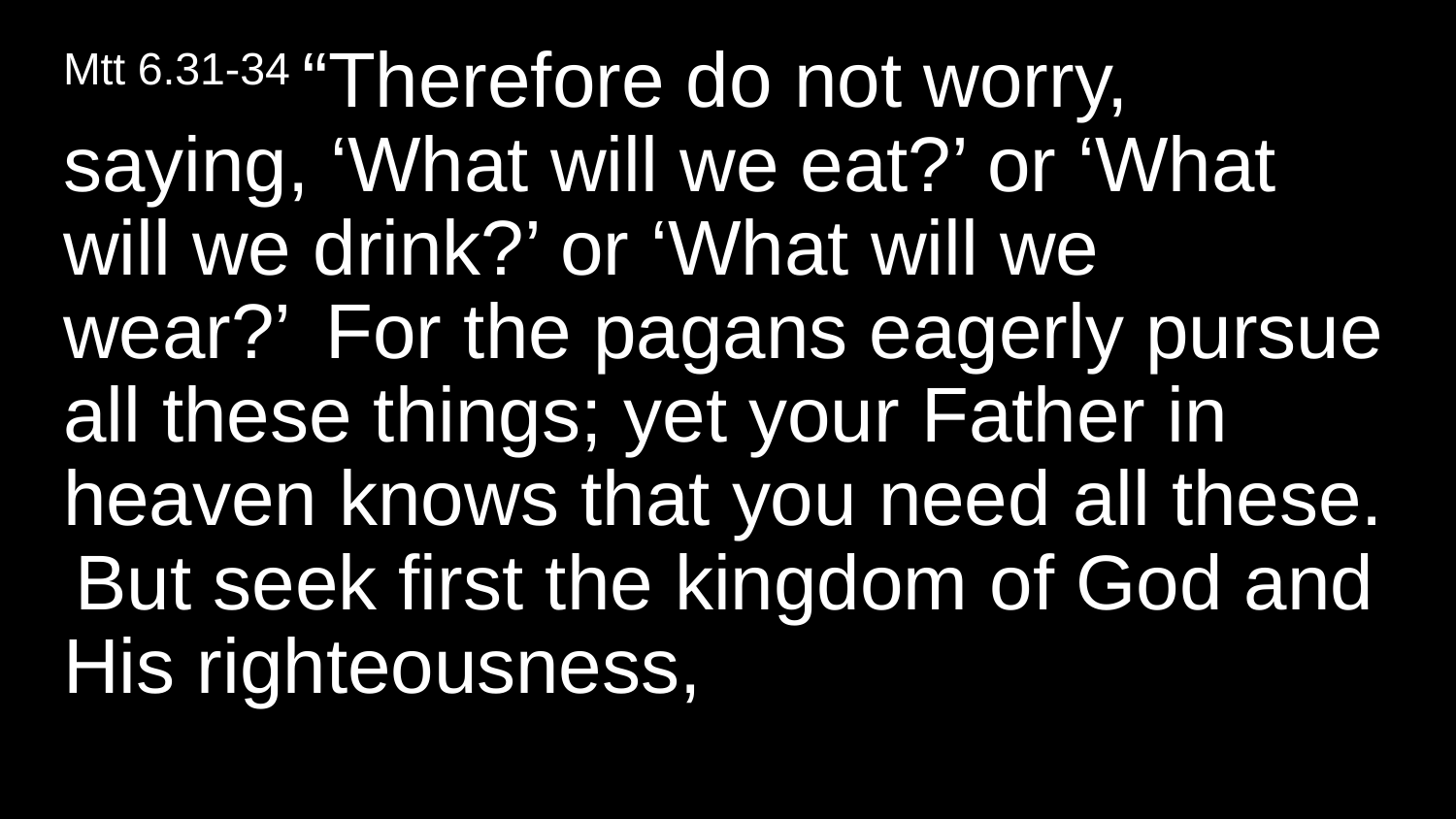

Mtt 6.31-34 “Therefore do not worry, saying, ‘What will we eat?’ or ‘What will we drink?’ or ‘What will we wear?’  For the pagans eagerly pursue all these things; yet your Father in heaven knows that you need all these.  But seek first the kingdom of God and His righteousness,